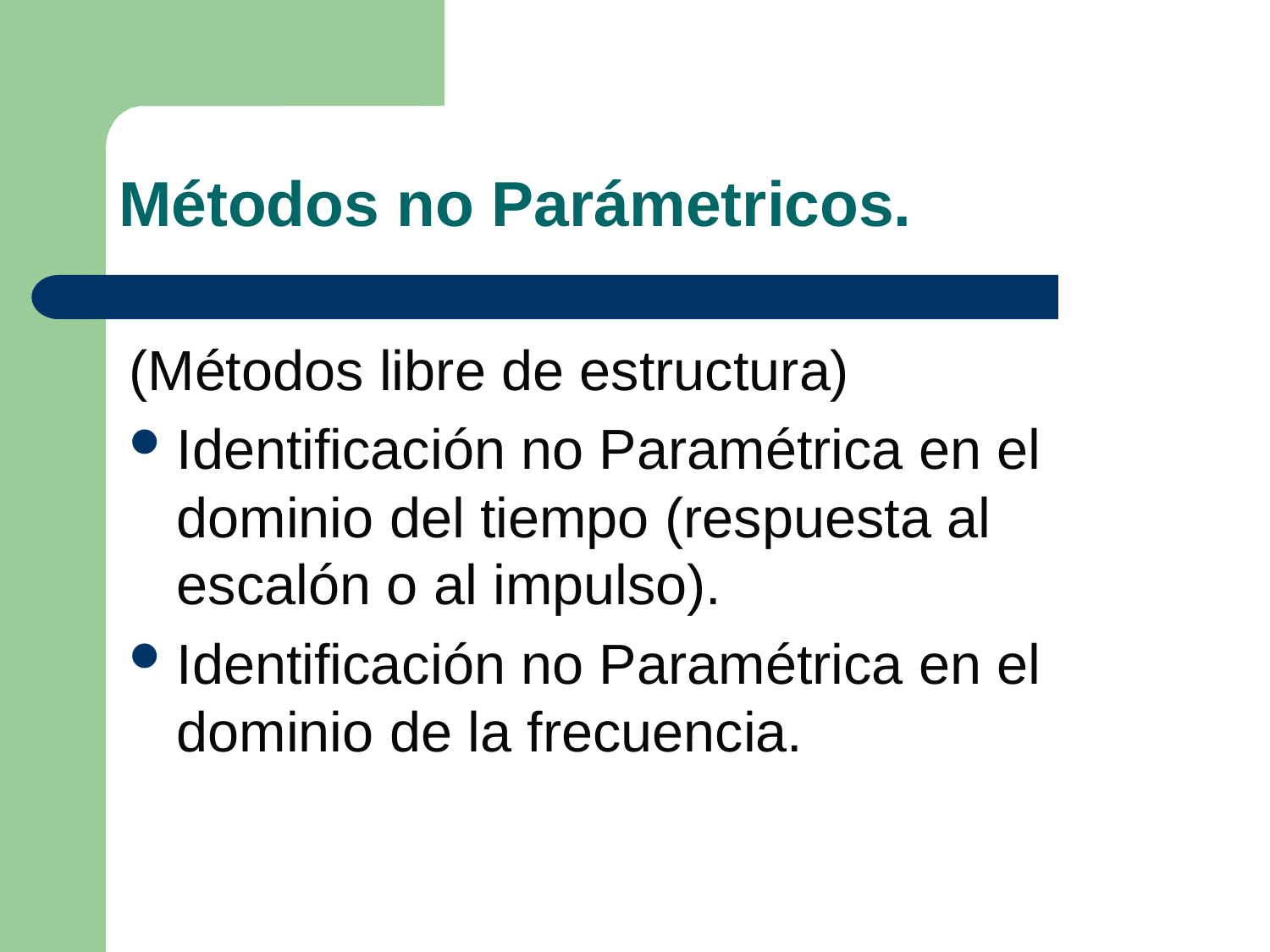

# Métodos no Parámetricos.
(Métodos libre de estructura)
Identificación no Paramétrica en el dominio del tiempo (respuesta al escalón o al impulso).
Identificación no Paramétrica en el dominio de la frecuencia.